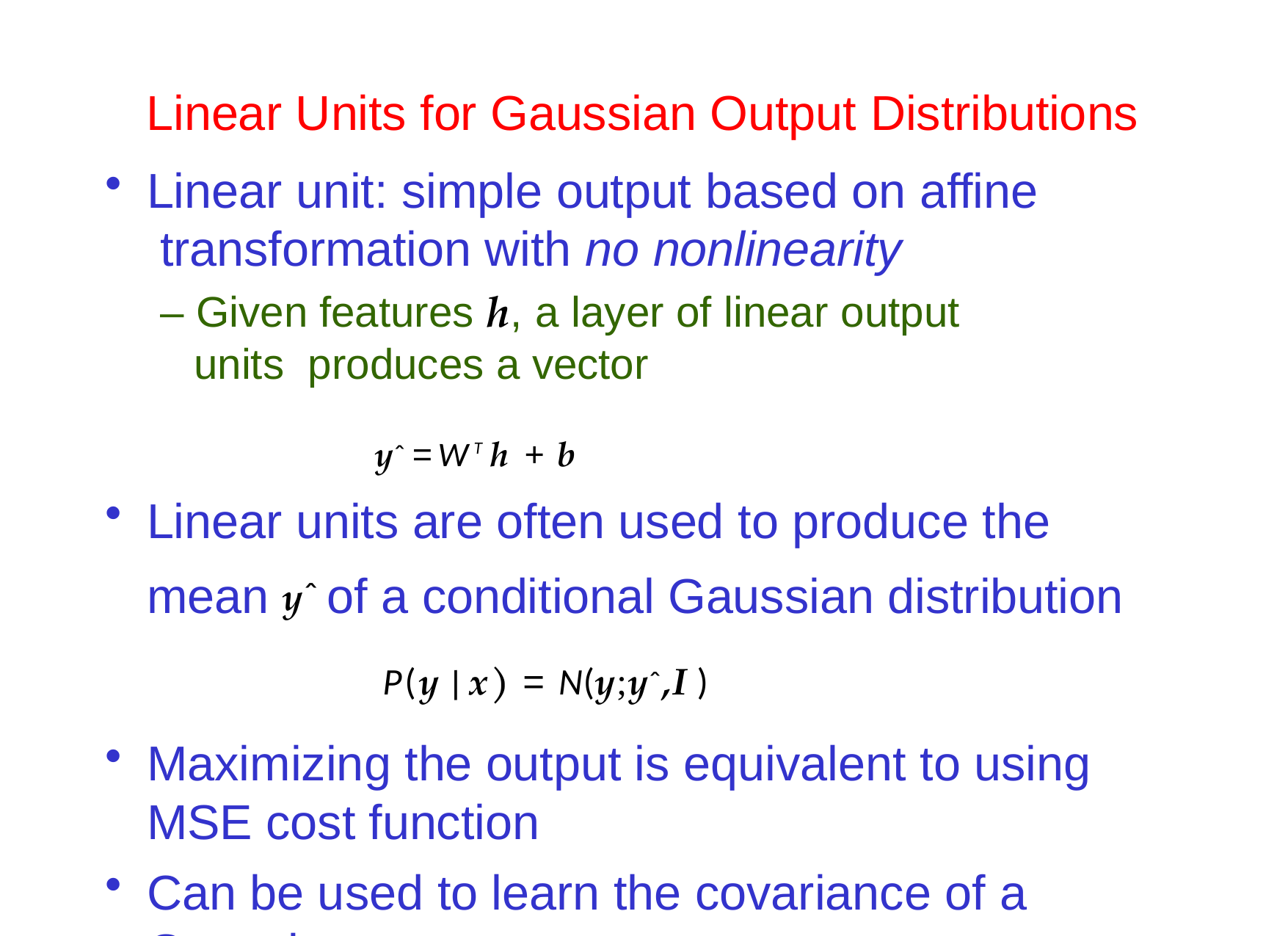

# Linear Units for Gaussian Output Distributions
Linear unit: simple output based on affine  transformation with no nonlinearity
– Given features h, a layer of linear output units  produces a vector
yˆ =WTh + b
Linear units are often used to produce the mean yˆ  of a conditional Gaussian distribution
P(y | x) = N(y;yˆ,I )
Maximizing the output is equivalent to using MSE cost function
Can be used to learn the covariance of a Gaussian